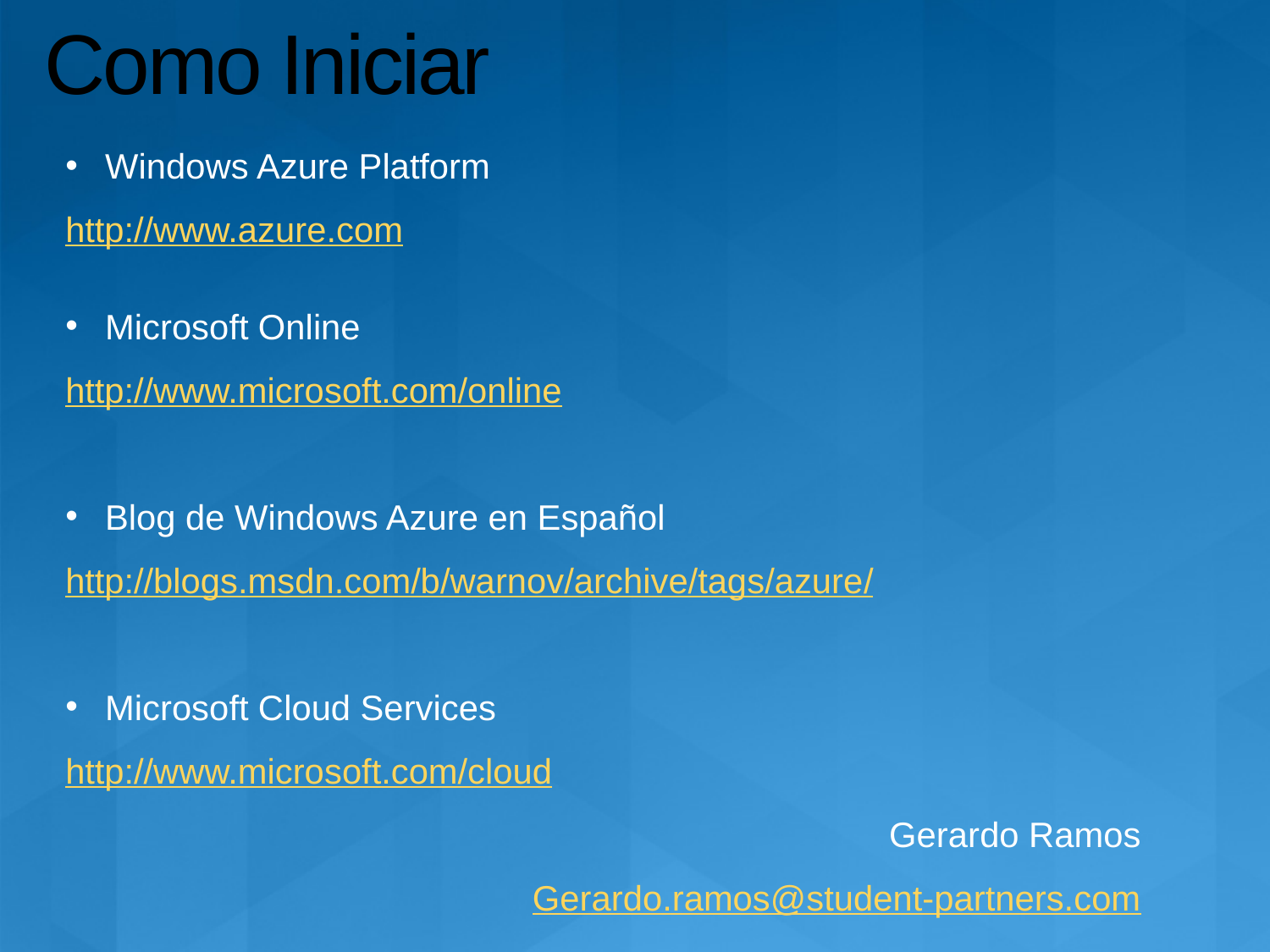

# Como Iniciar
Windows Azure Platform
http://www.azure.com

Microsoft Online
http://www.microsoft.com/online

Blog de Windows Azure en Español
http://blogs.msdn.com/b/warnov/archive/tags/azure/

Microsoft Cloud Services
http://www.microsoft.com/cloud
Gerardo Ramos
Gerardo.ramos@student-partners.com